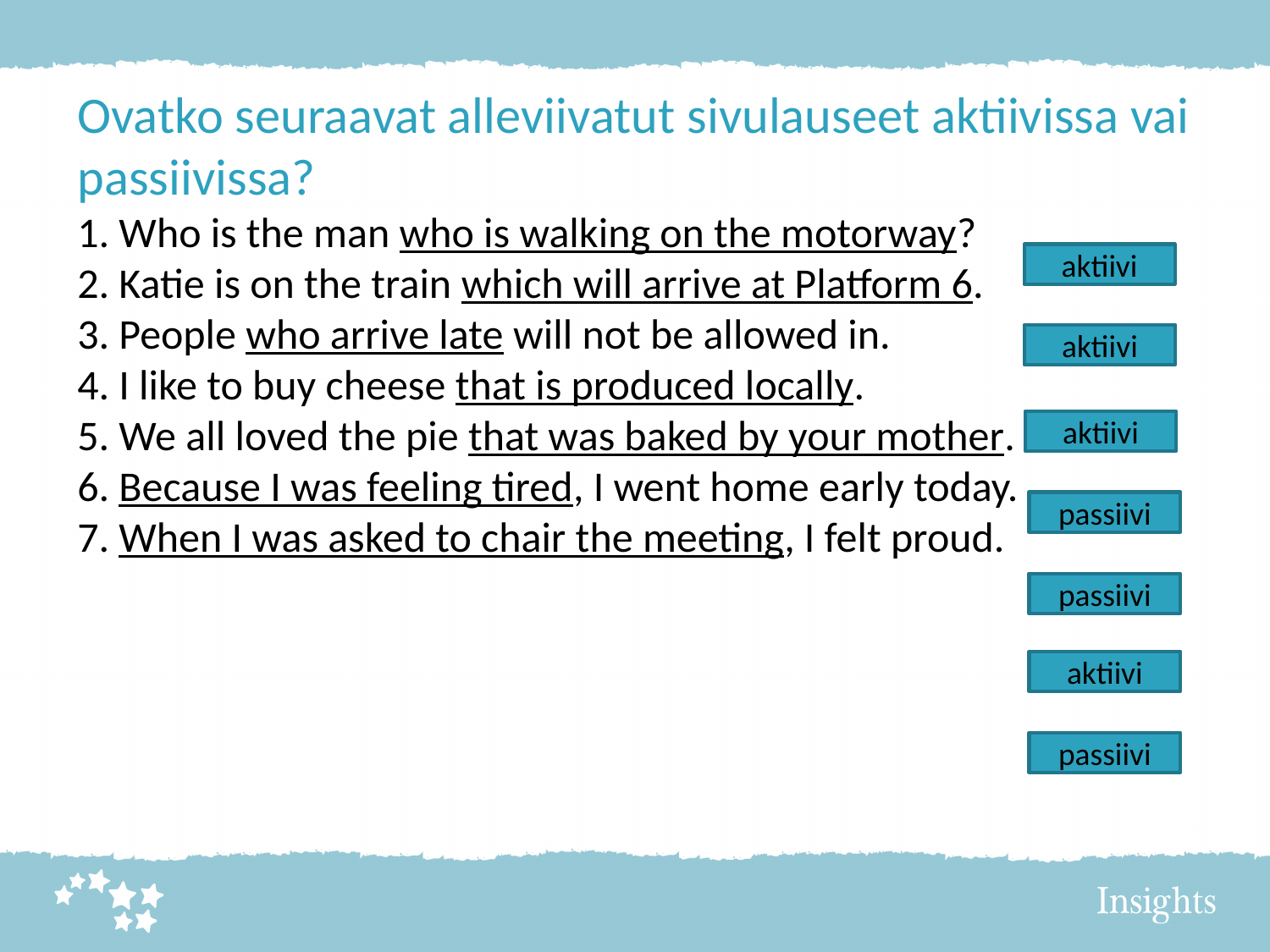

Ovatko seuraavat alleviivatut sivulauseet aktiivissa vai passiivissa?
1. Who is the man who is walking on the motorway?
2. Katie is on the train which will arrive at Platform 6.
3. People who arrive late will not be allowed in.
4. I like to buy cheese that is produced locally.
5. We all loved the pie that was baked by your mother.
6. Because I was feeling tired, I went home early today.
7. When I was asked to chair the meeting, I felt proud.
aktiivi
aktiivi
aktiivi
passiivi
passiivi
aktiivi
passiivi